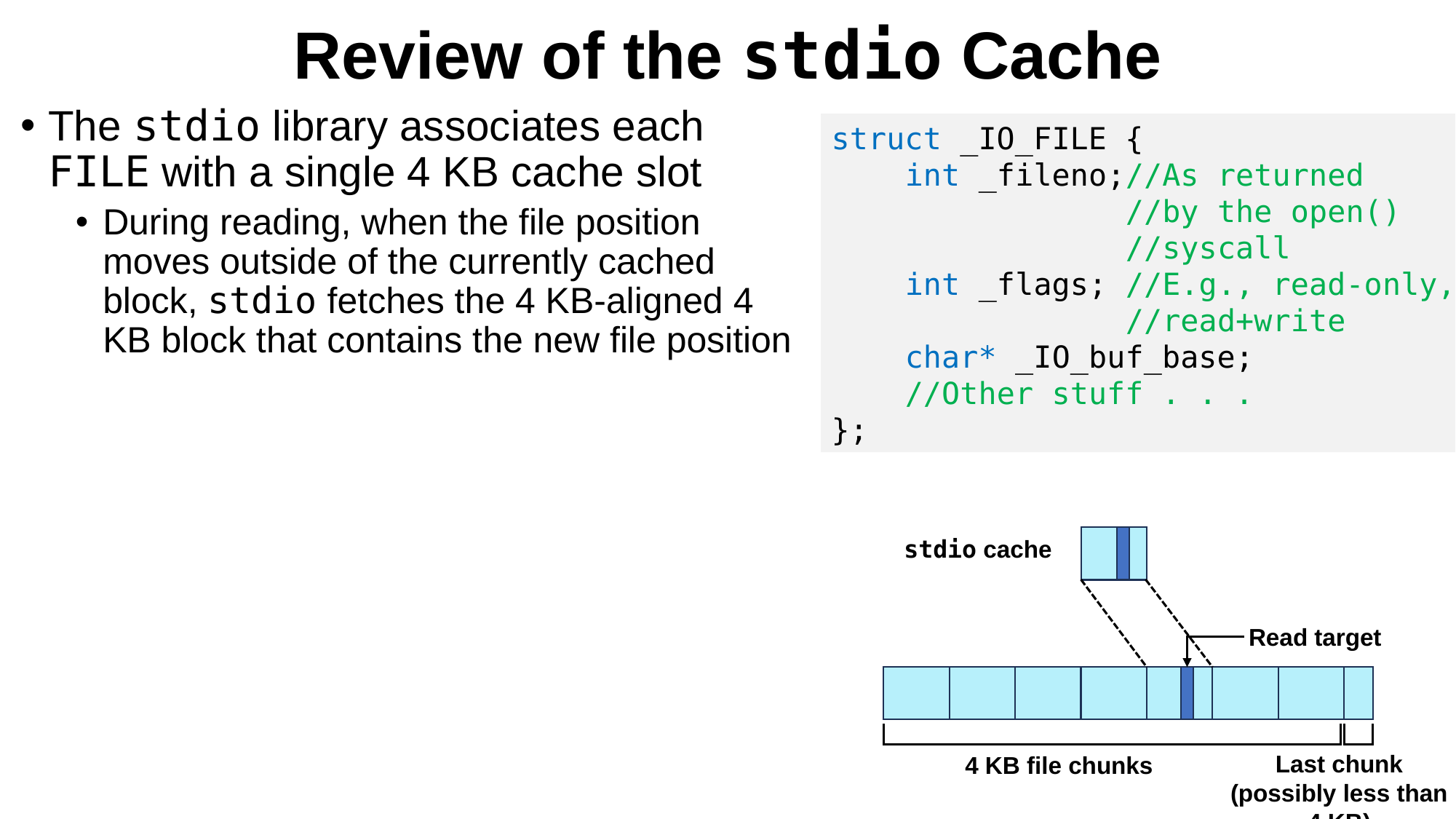

# Review of the stdio Cache
The stdio library associates each FILE with a single 4 KB cache slot
During reading, when the file position moves outside of the currently cached block, stdio fetches the 4 KB-aligned 4 KB block that contains the new file position
During writing, when the file position moves outside of the currently cached block, stdio:
Flushes the currently cache write data (which may be less than a block in size!)
Starts issuing writes to a new cache block that starts at the current file position (and thus may not be 4 KB-aligned)
What is stdio wanted to associate each FILE with two cache slots instead of just one?
struct _IO_FILE {
    int _fileno;//As returned
                //by the open()
                //syscall
    int _flags; //E.g., read-only,
                //read+write
    char* _IO_buf_base;
    //Other stuff . . .
};

stdio cache
Read target

4 KB file chunks

Last chunk (possibly less than 4 KB)